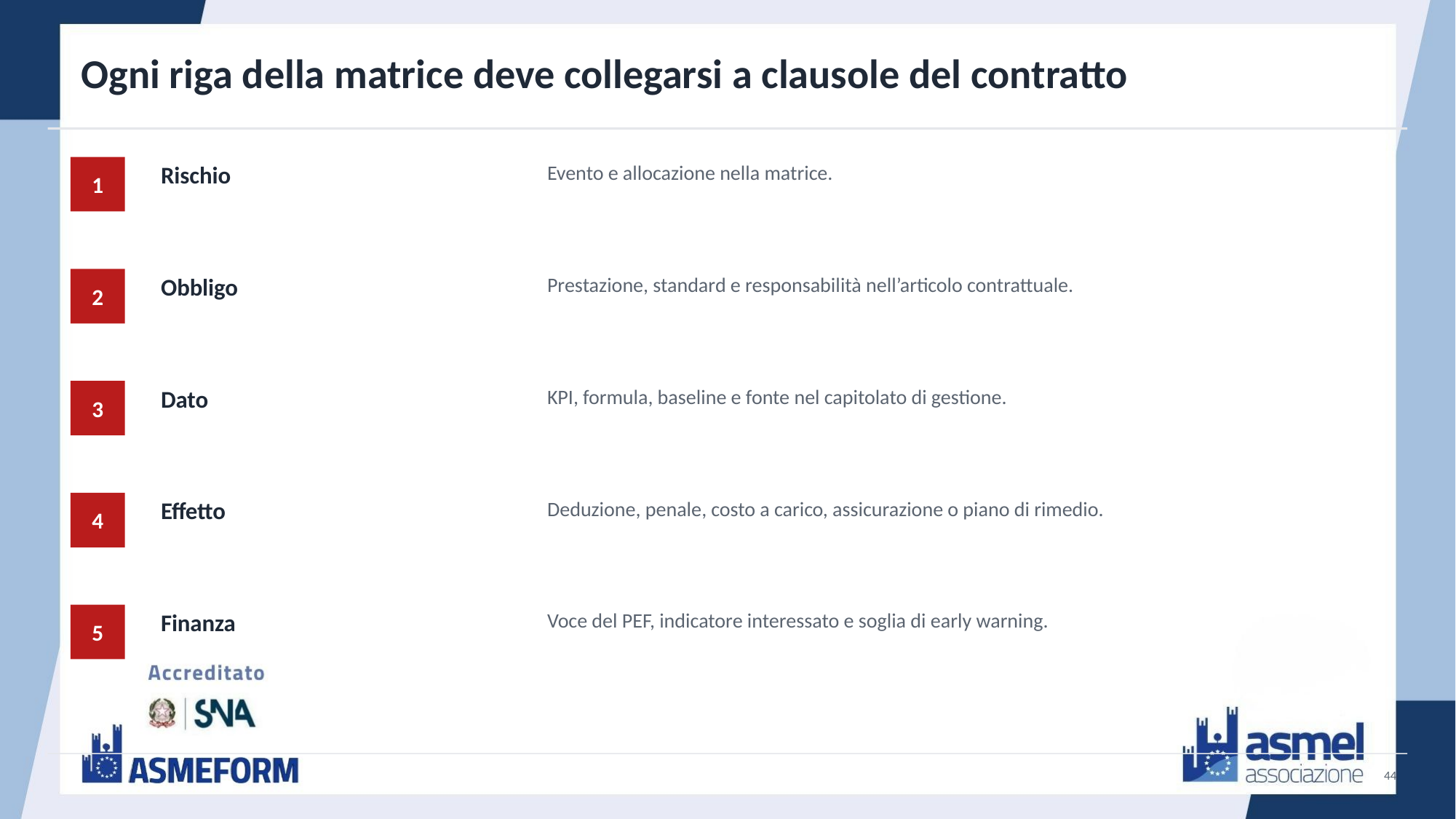

Ogni riga della matrice deve collegarsi a clausole del contratto

Rischio
Evento e allocazione nella matrice.

1
Obbligo
Prestazione, standard e responsabilità nell’articolo contrattuale.

2
Dato
KPI, formula, baseline e fonte nel capitolato di gestione.

3
Effetto
Deduzione, penale, costo a carico, assicurazione o piano di rimedio.

4
Finanza
Voce del PEF, indicatore interessato e soglia di early warning.

5

44